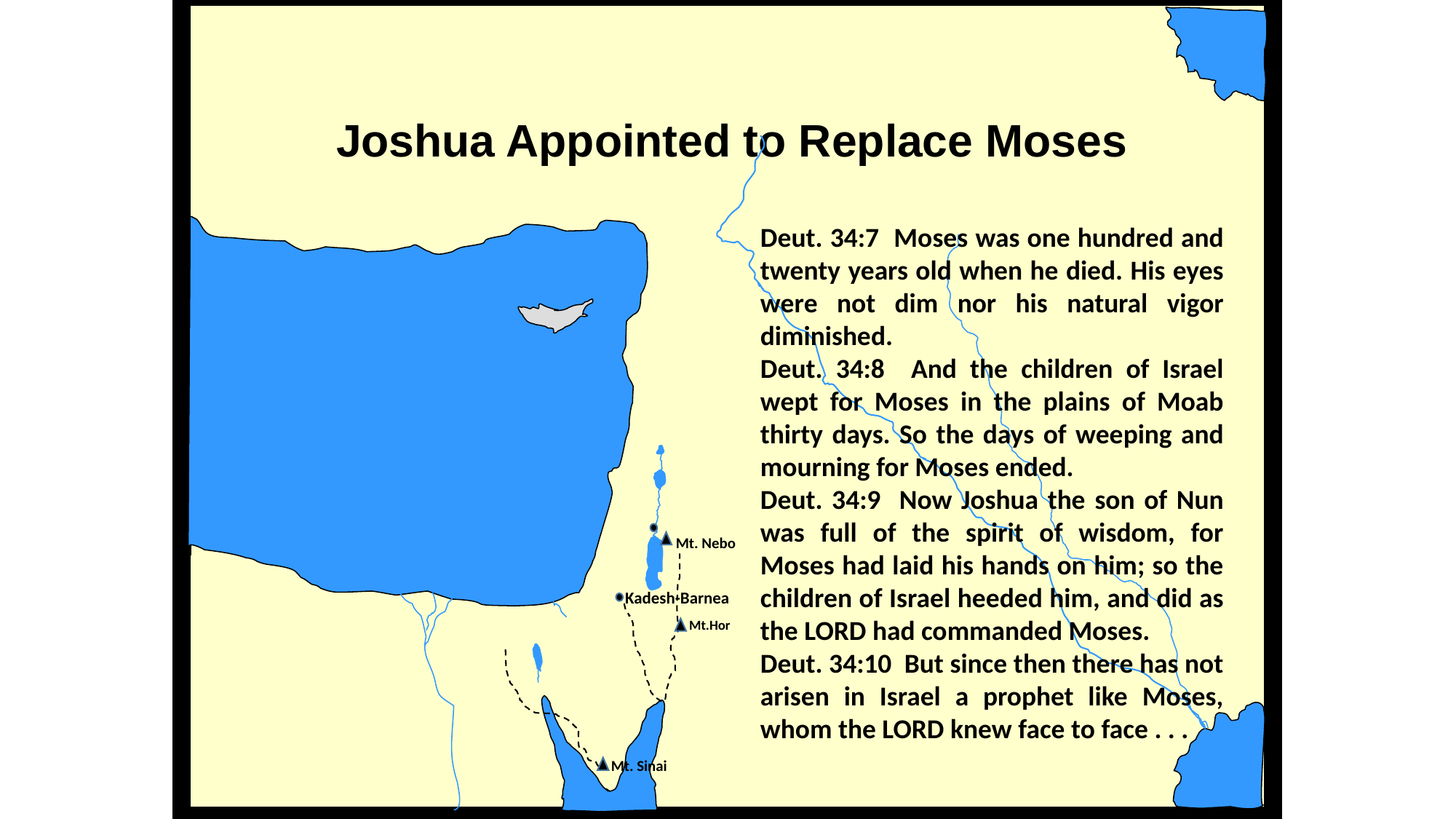

Joshua Appointed to Replace Moses

Deut. 34:7  Moses was one hundred and twenty years old when he died. His eyes were not dim nor his natural vigor diminished.
Deut. 34:8  And the children of Israel wept for Moses in the plains of Moab thirty days. So the days of weeping and mourning for Moses ended.
Deut. 34:9  Now Joshua the son of Nun was full of the spirit of wisdom, for Moses had laid his hands on him; so the children of Israel heeded him, and did as the LORD had commanded Moses.
Deut. 34:10  But since then there has not arisen in Israel a prophet like Moses, whom the LORD knew face to face . . .

Mt. Nebo

Kadesh-Barnea

Mt.Hor

Mt. Sinai